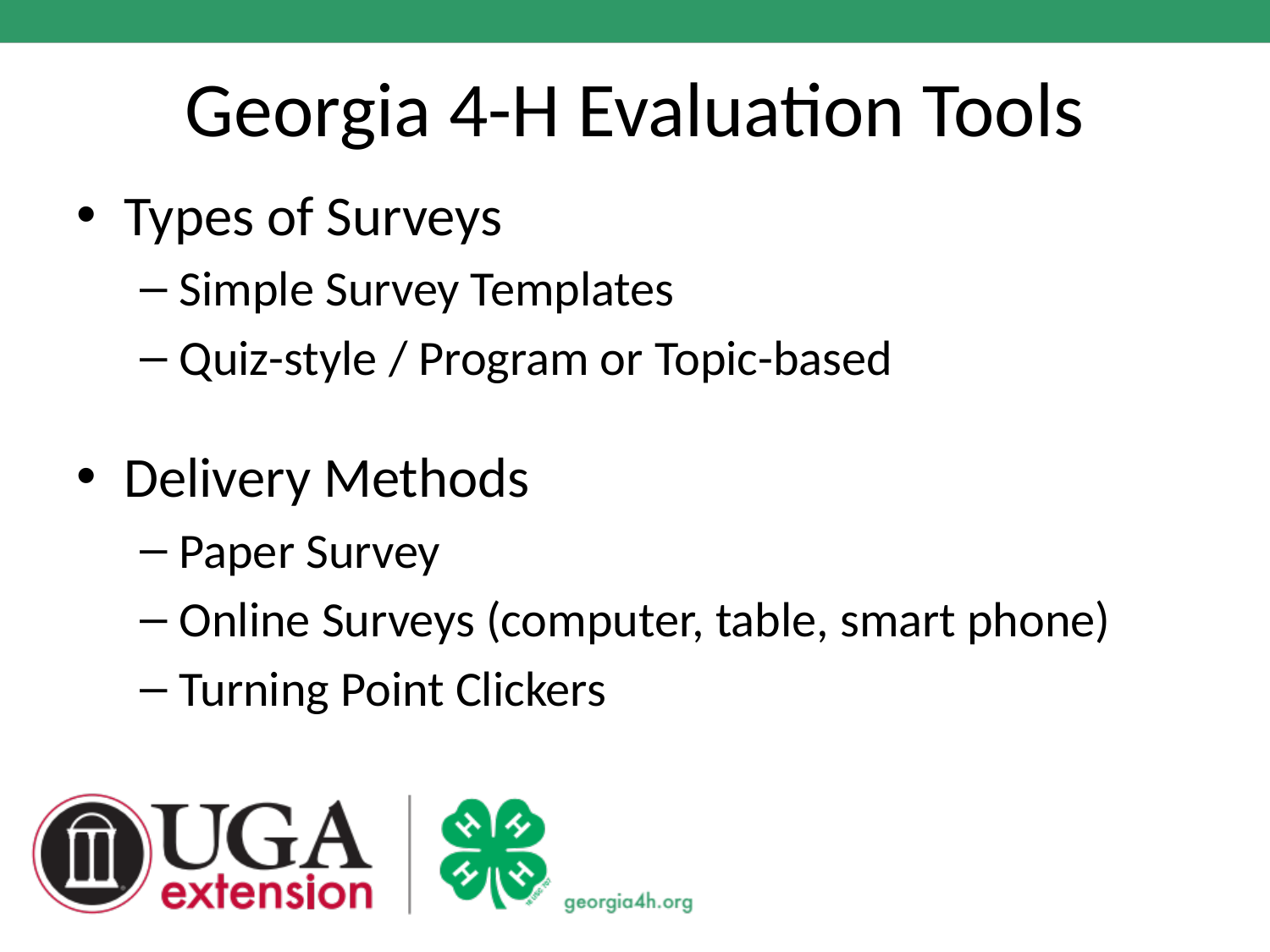

# Georgia 4-H Evaluation Tools
Types of Surveys
Simple Survey Templates
Quiz-style / Program or Topic-based

Delivery Methods
Paper Survey
Online Surveys (computer, table, smart phone)
Turning Point Clickers